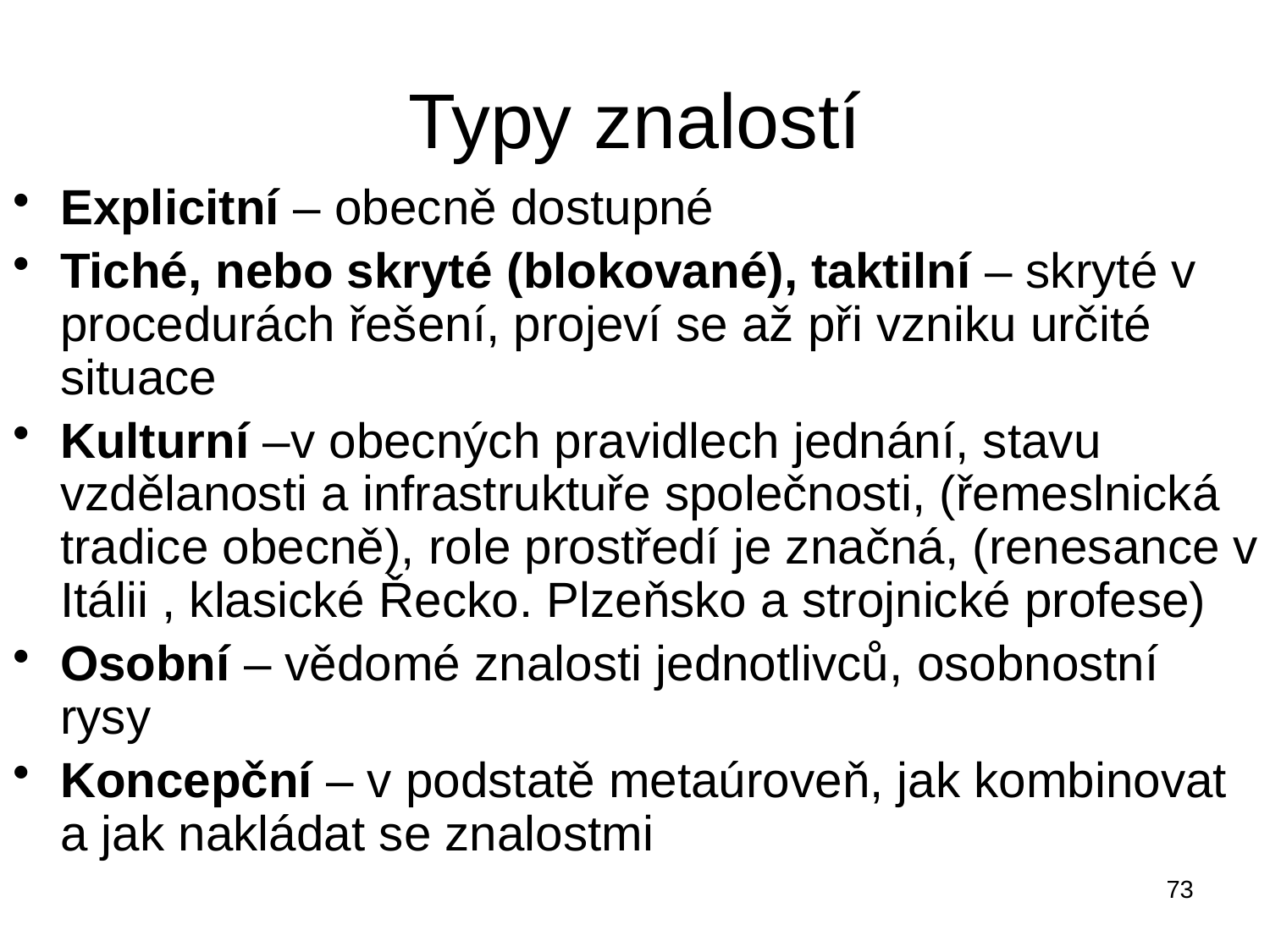

# Typy znalostí
Explicitní – obecně dostupné
Tiché, nebo skryté (blokované), taktilní – skryté v procedurách řešení, projeví se až při vzniku určité situace
Kulturní –v obecných pravidlech jednání, stavu vzdělanosti a infrastruktuře společnosti, (řemeslnická tradice obecně), role prostředí je značná, (renesance v Itálii , klasické Řecko. Plzeňsko a strojnické profese)
Osobní – vědomé znalosti jednotlivců, osobnostní rysy
Koncepční – v podstatě metaúroveň, jak kombinovat a jak nakládat se znalostmi
73